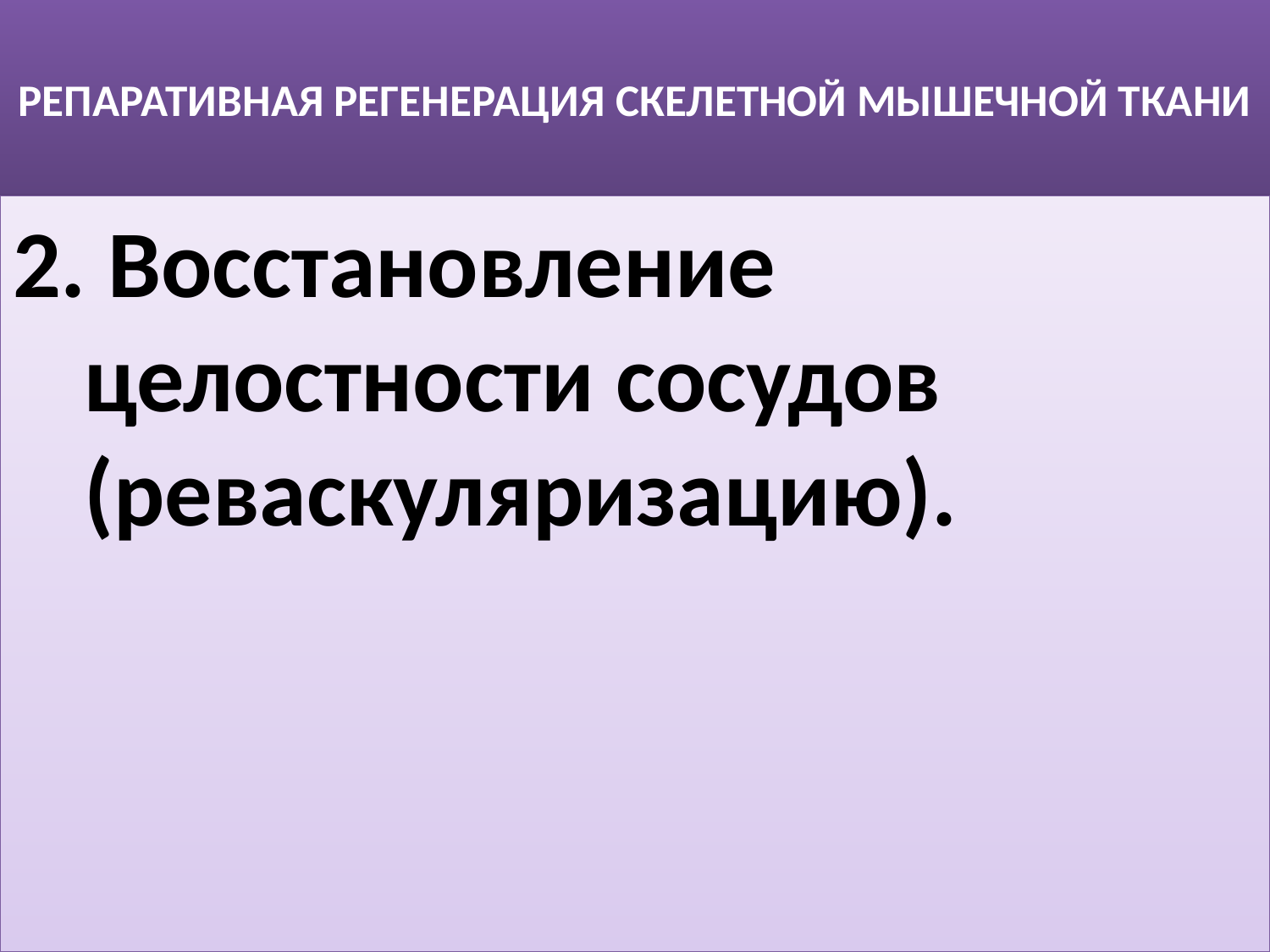

# РЕПАРАТИВНАЯ РЕГЕНЕРАЦИЯ СКЕЛЕТНОЙ МЫШЕЧНОЙ ТКАНИ
2. Восстановление целостности сосудов (реваскуляризацию).